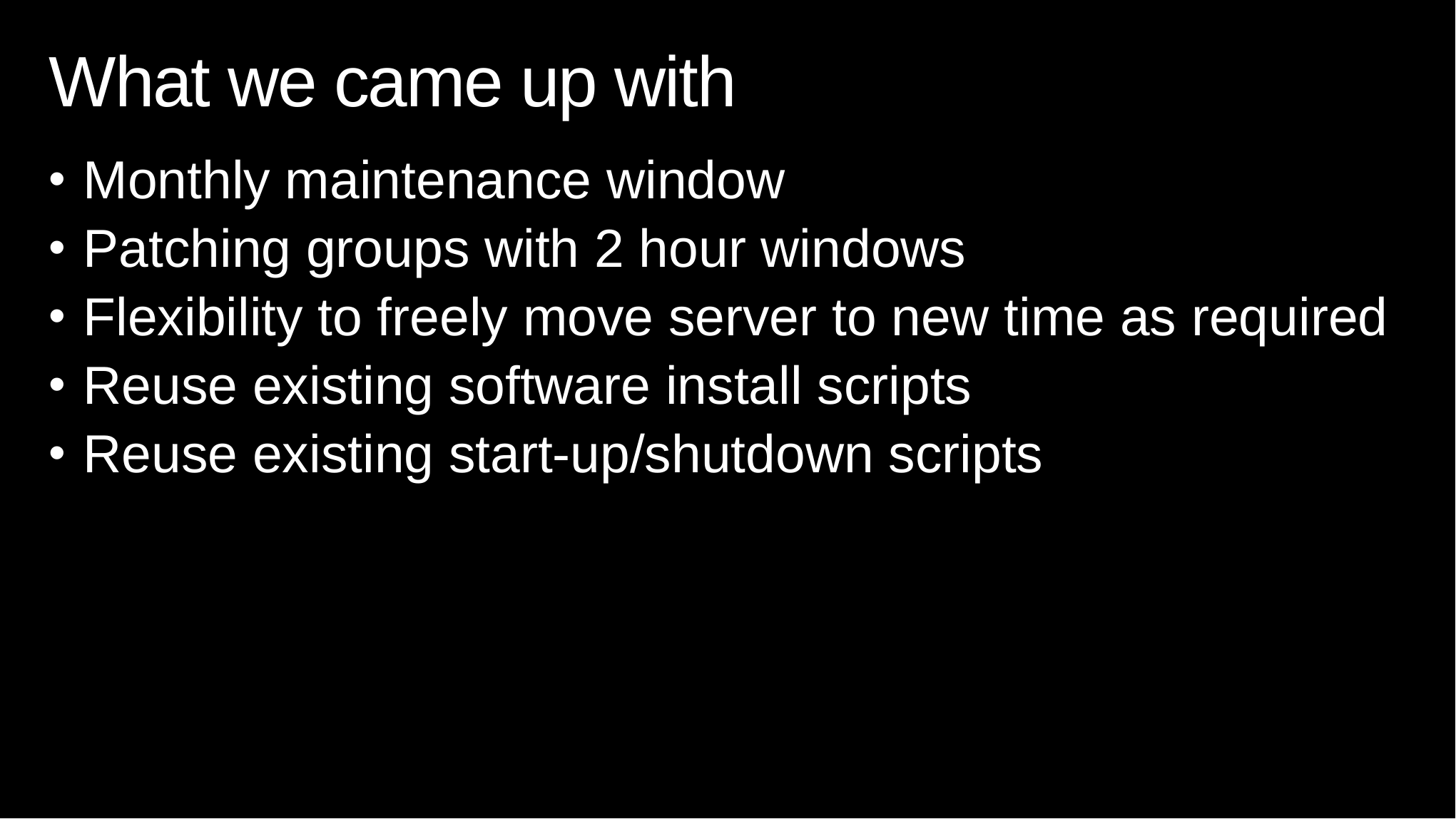

# What we came up with
Monthly maintenance window
Patching groups with 2 hour windows
Flexibility to freely move server to new time as required
Reuse existing software install scripts
Reuse existing start-up/shutdown scripts